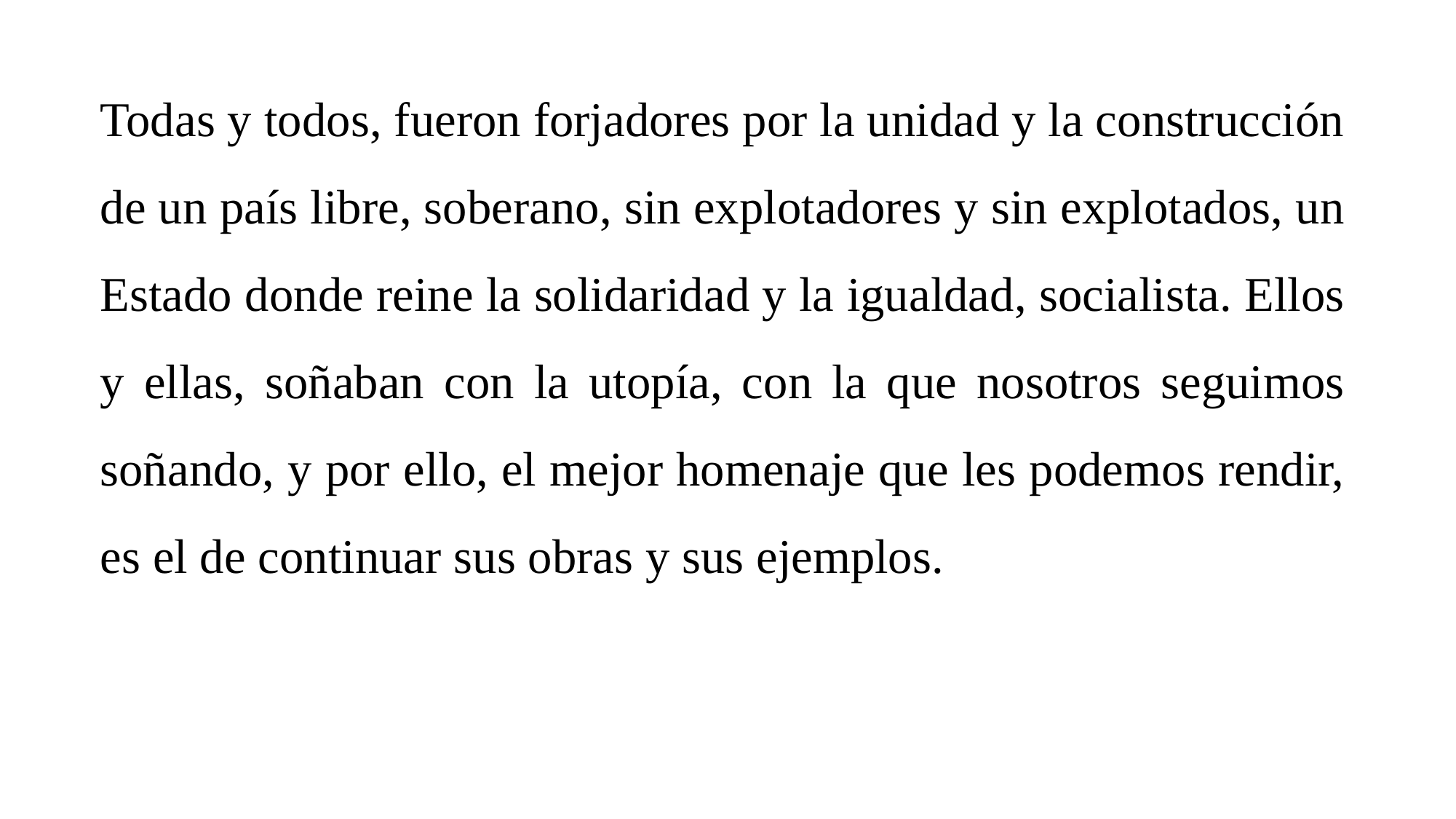

Todas y todos, fueron forjadores por la unidad y la construcción de un país libre, soberano, sin explotadores y sin explotados, un Estado donde reine la solidaridad y la igualdad, socialista. Ellos y ellas, soñaban con la utopía, con la que nosotros seguimos soñando, y por ello, el mejor homenaje que les podemos rendir, es el de continuar sus obras y sus ejemplos.